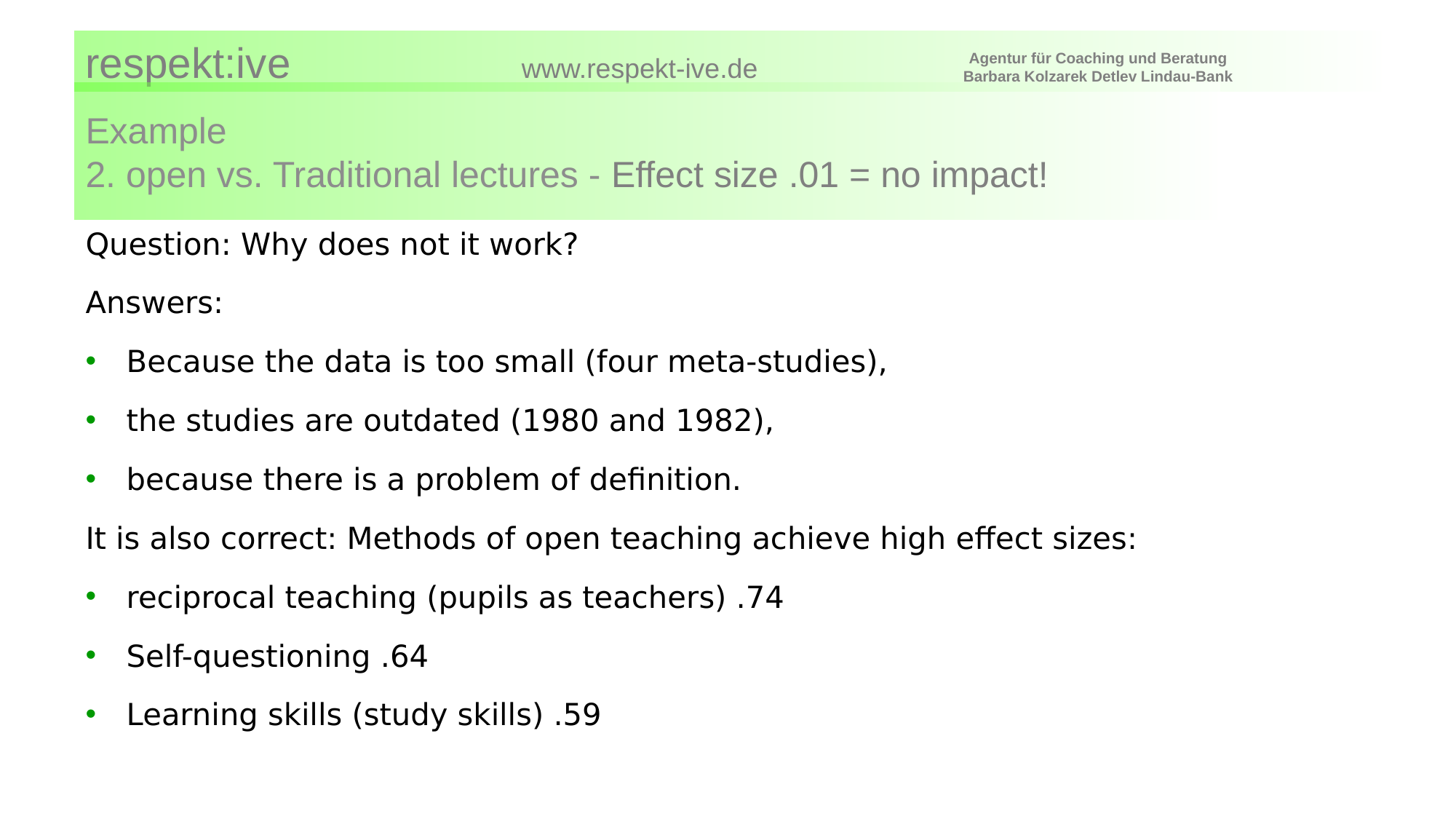

# Example 2. open vs. Traditional lectures - Effect size .01 = no impact!
Question: Why does not it work?
Answers:
Because the data is too small (four meta-studies),
the studies are outdated (1980 and 1982),
because there is a problem of definition.
It is also correct: Methods of open teaching achieve high effect sizes:
reciprocal teaching (pupils as teachers) .74
Self-questioning .64
Learning skills (study skills) .59